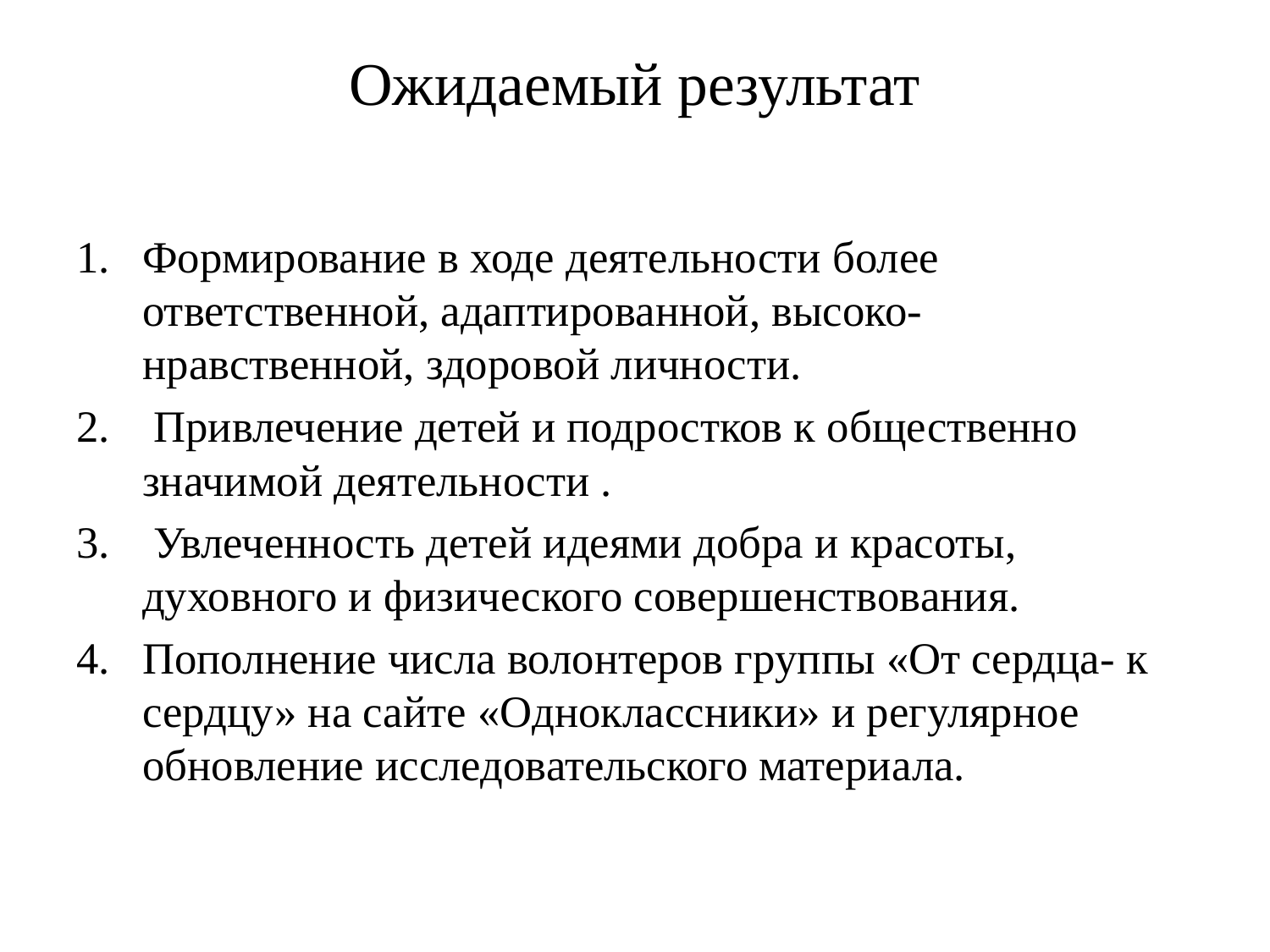

# Ожидаемый результат
Формирование в ходе деятельности более ответственной, адаптированной, высоко-нравственной, здоровой личности.
 Привлечение детей и подростков к общественно значимой деятельности .
 Увлеченность детей идеями добра и красоты, духовного и физического совершенствования.
Пополнение числа волонтеров группы «От сердца- к сердцу» на сайте «Одноклассники» и регулярное обновление исследовательского материала.